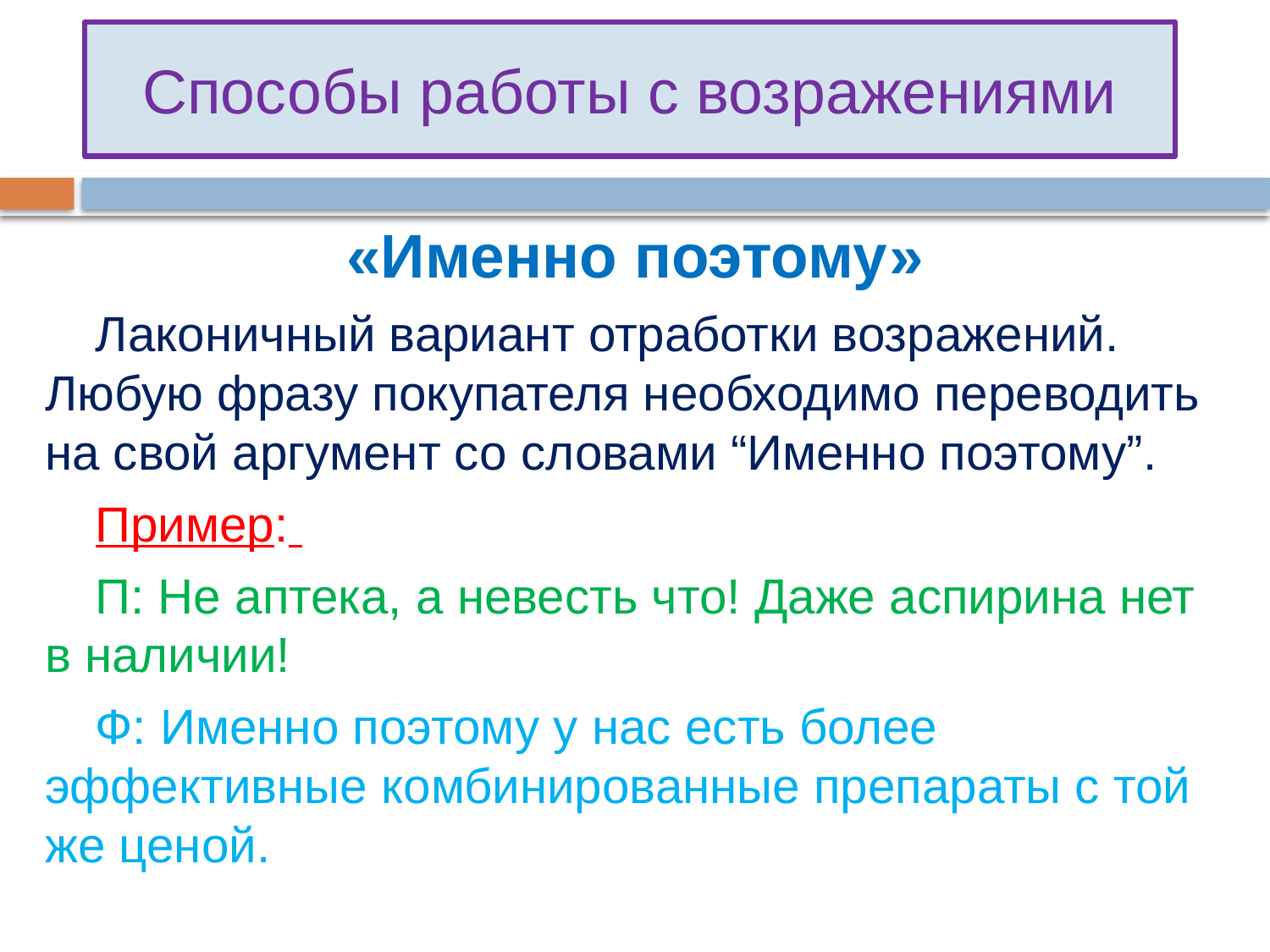

# Способы работы с возражениями
«Именно поэтому»
Лаконичный вариант отработки возражений. Любую фразу покупателя необходимо переводить на свой аргумент со словами “Именно поэтому”.
Пример:
П: Не аптека, а невесть что! Даже аспирина нет в наличии!
Ф: Именно поэтому у нас есть более эффективные комбинированные препараты с той же ценой.